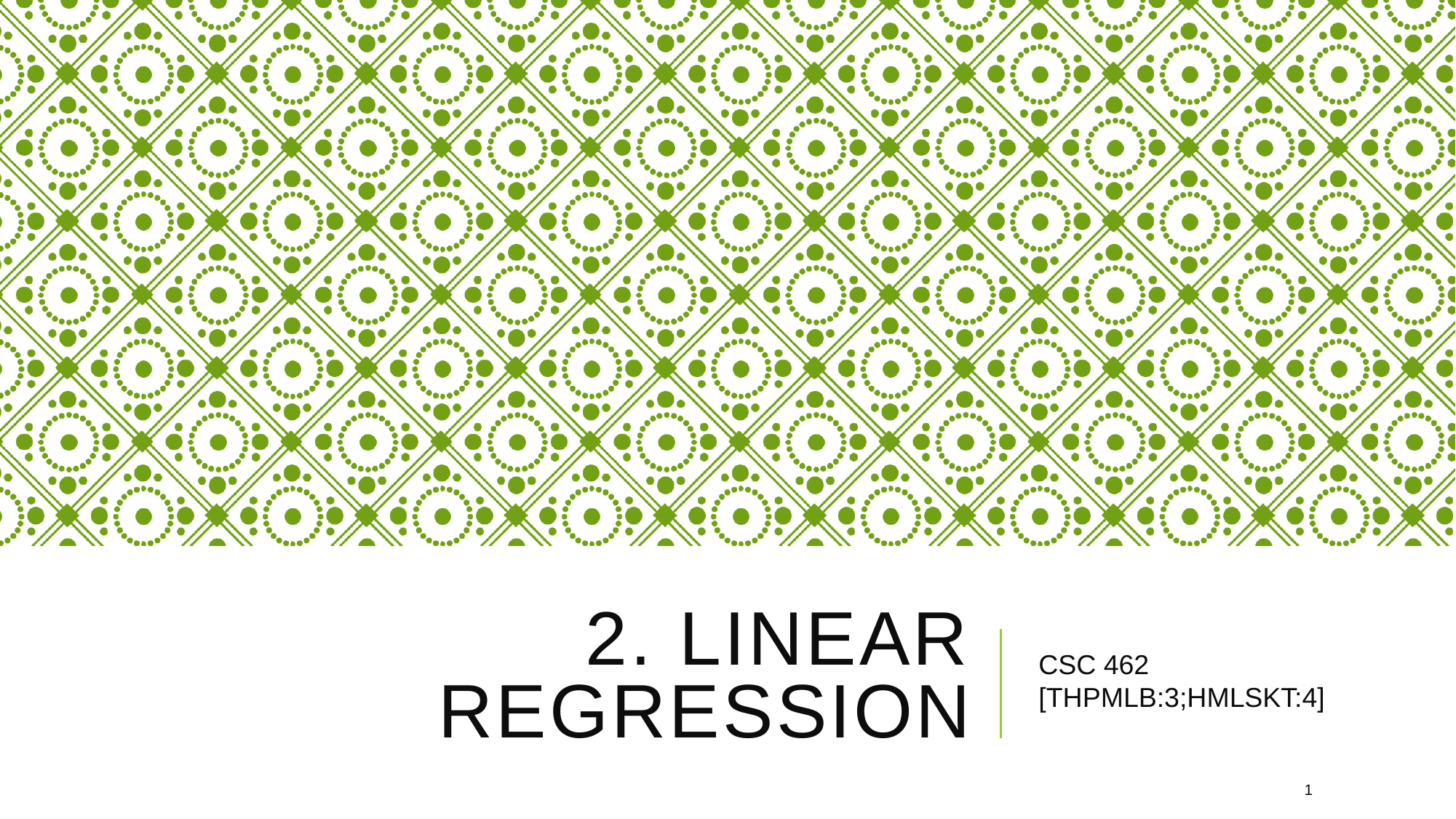

# 2. Linear regression
CSC 462 [THPMLB:3;HMLSKT:4]
1